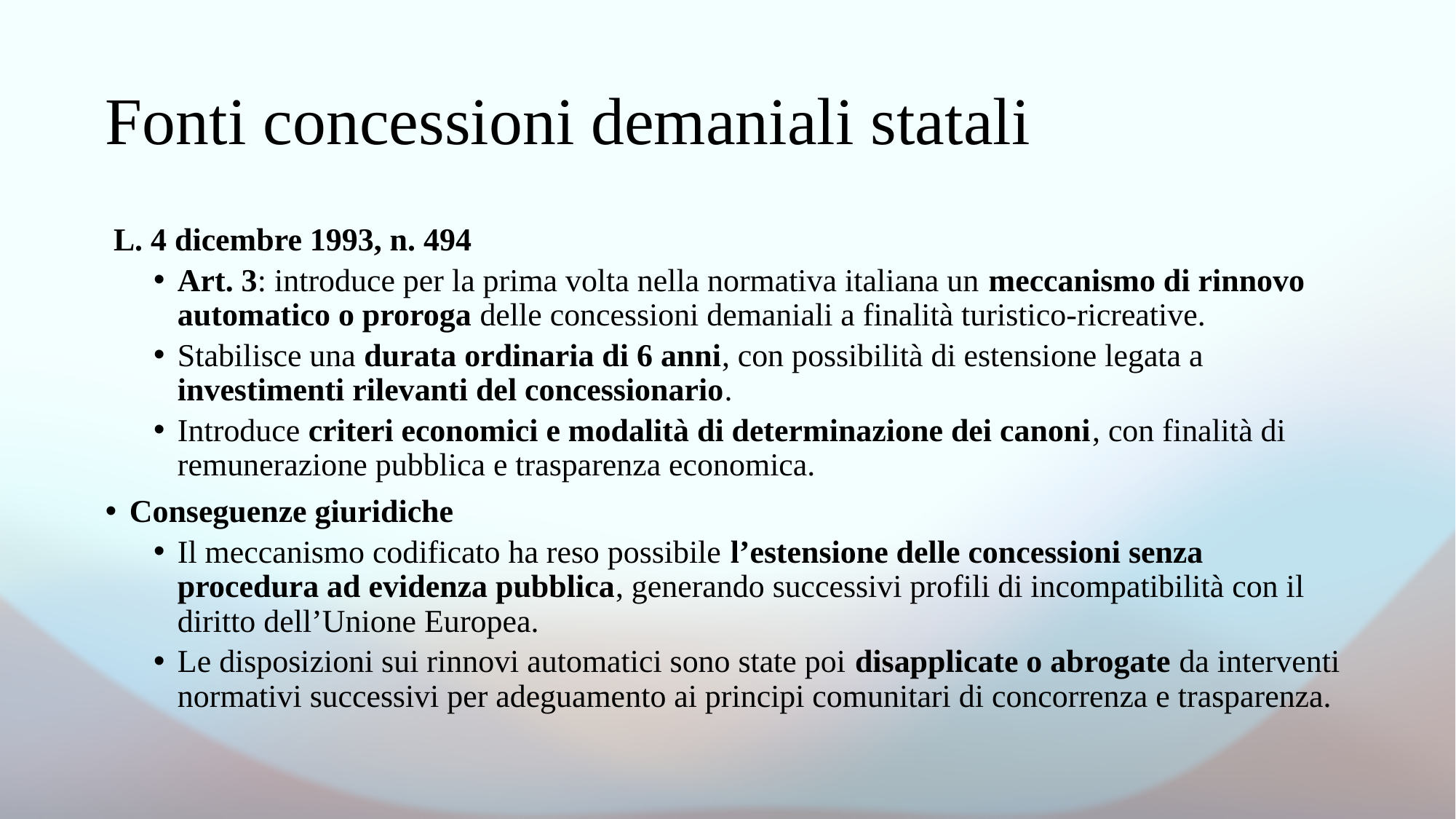

# Fonti concessioni demaniali statali
 L. 4 dicembre 1993, n. 494
Art. 3: introduce per la prima volta nella normativa italiana un meccanismo di rinnovo automatico o proroga delle concessioni demaniali a finalità turistico-ricreative.
Stabilisce una durata ordinaria di 6 anni, con possibilità di estensione legata a investimenti rilevanti del concessionario.
Introduce criteri economici e modalità di determinazione dei canoni, con finalità di remunerazione pubblica e trasparenza economica.
Conseguenze giuridiche
Il meccanismo codificato ha reso possibile l’estensione delle concessioni senza procedura ad evidenza pubblica, generando successivi profili di incompatibilità con il diritto dell’Unione Europea.
Le disposizioni sui rinnovi automatici sono state poi disapplicate o abrogate da interventi normativi successivi per adeguamento ai principi comunitari di concorrenza e trasparenza.